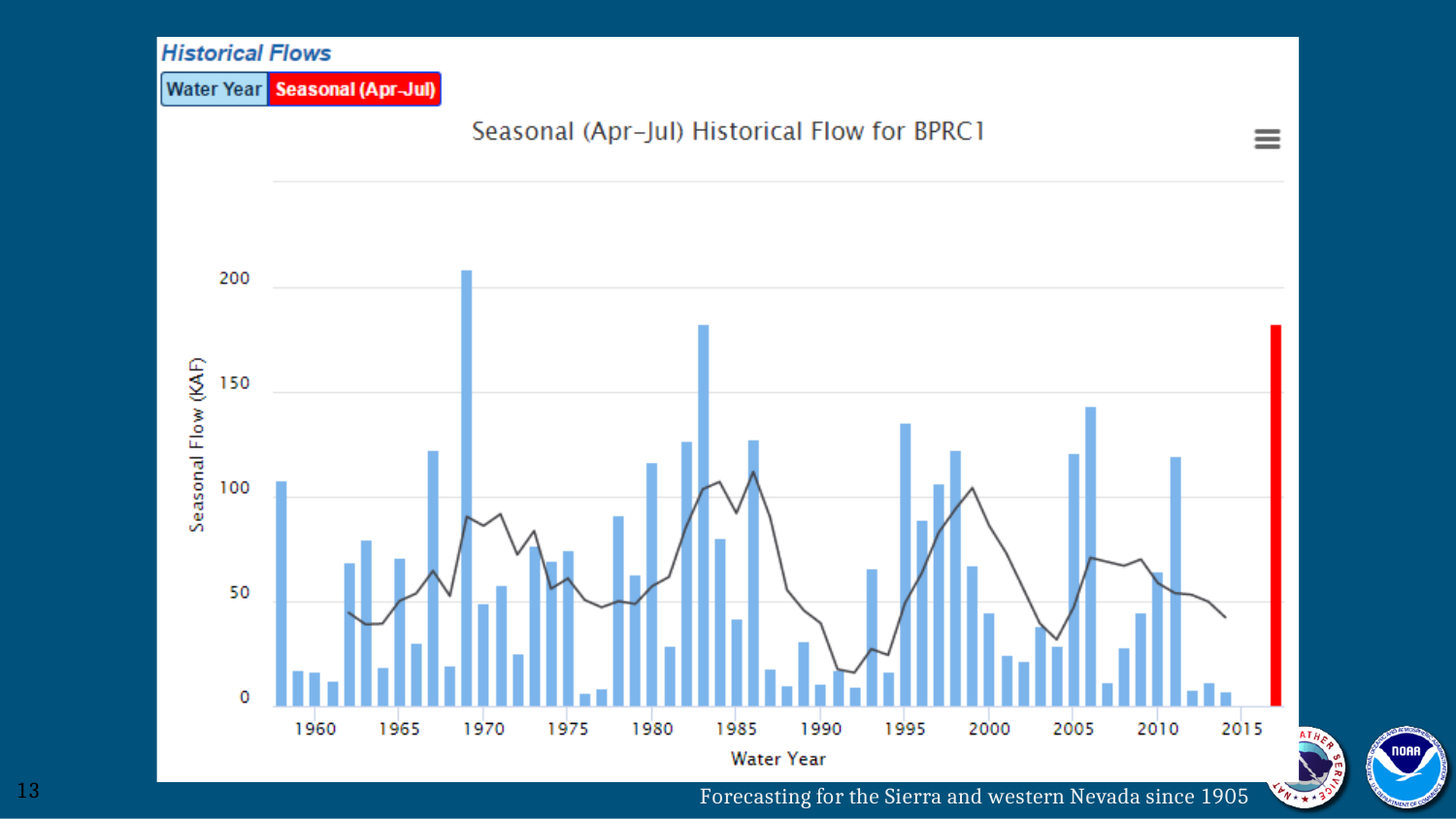

Reno National Weather Service

13
Forecasting for the Sierra and western Nevada since 1905